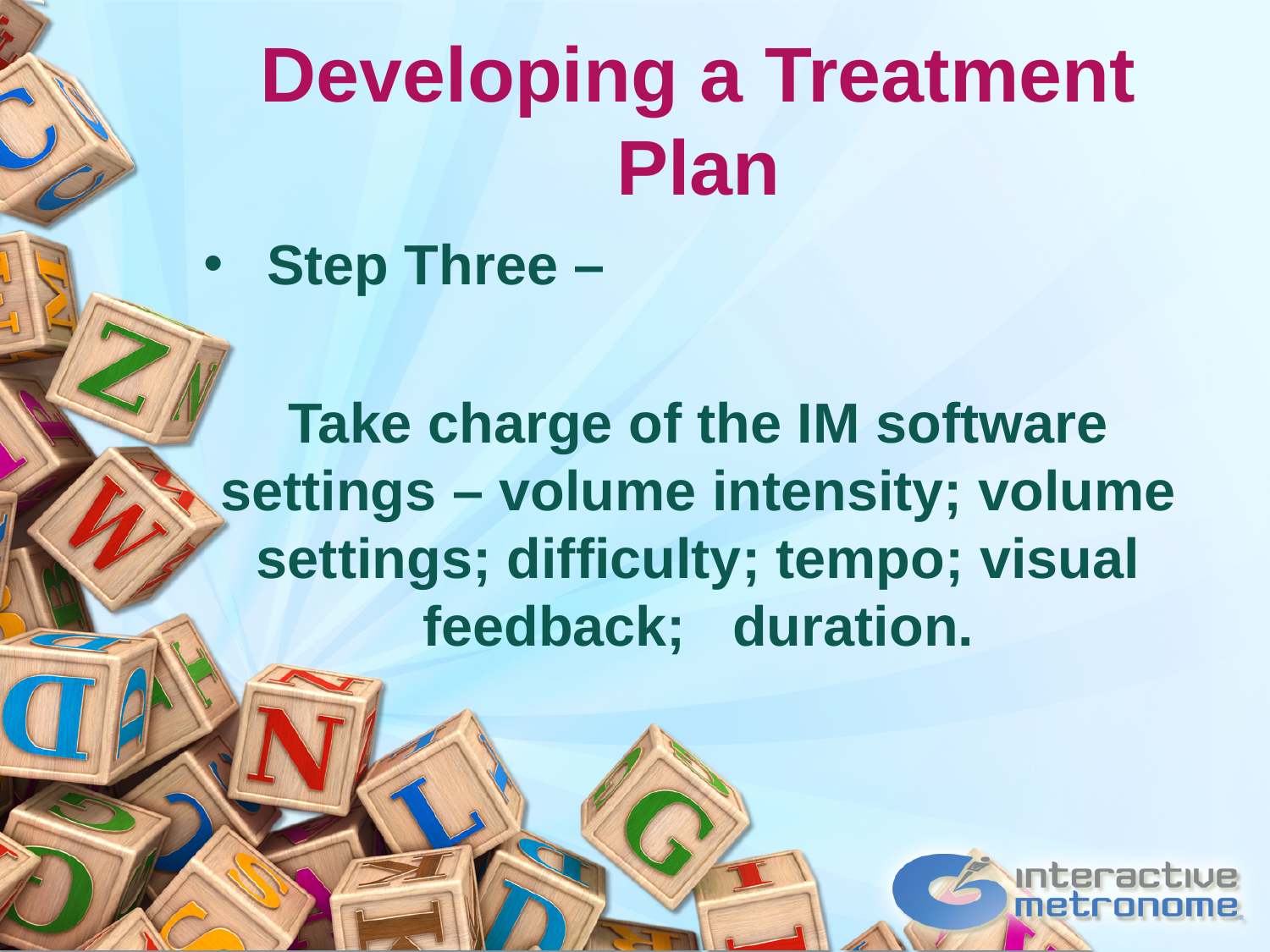

# Developing a Treatment Plan
Step Three –

Take charge of the IM software settings – volume intensity; volume settings; difficulty; tempo; visual feedback;   duration.